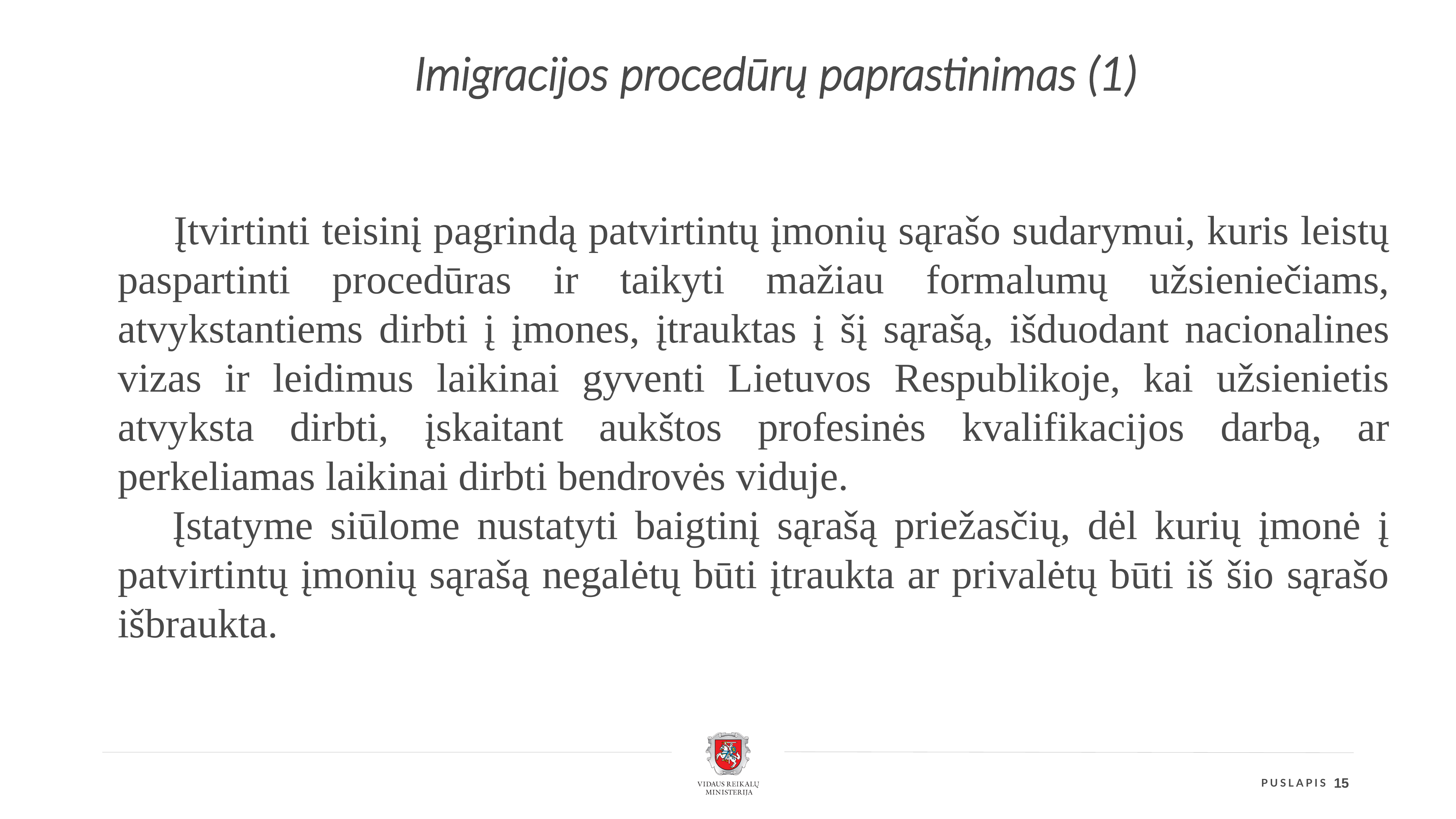

Imigracijos procedūrų paprastinimas (1)
 	Įtvirtinti teisinį pagrindą patvirtintų įmonių sąrašo sudarymui, kuris leistų paspartinti procedūras ir taikyti mažiau formalumų užsieniečiams, atvykstantiems dirbti į įmones, įtrauktas į šį sąrašą, išduodant nacionalines vizas ir leidimus laikinai gyventi Lietuvos Respublikoje, kai užsienietis atvyksta dirbti, įskaitant aukštos profesinės kvalifikacijos darbą, ar perkeliamas laikinai dirbti bendrovės viduje.
	Įstatyme siūlome nustatyti baigtinį sąrašą priežasčių, dėl kurių įmonė į patvirtintų įmonių sąrašą negalėtų būti įtraukta ar privalėtų būti iš šio sąrašo išbraukta.